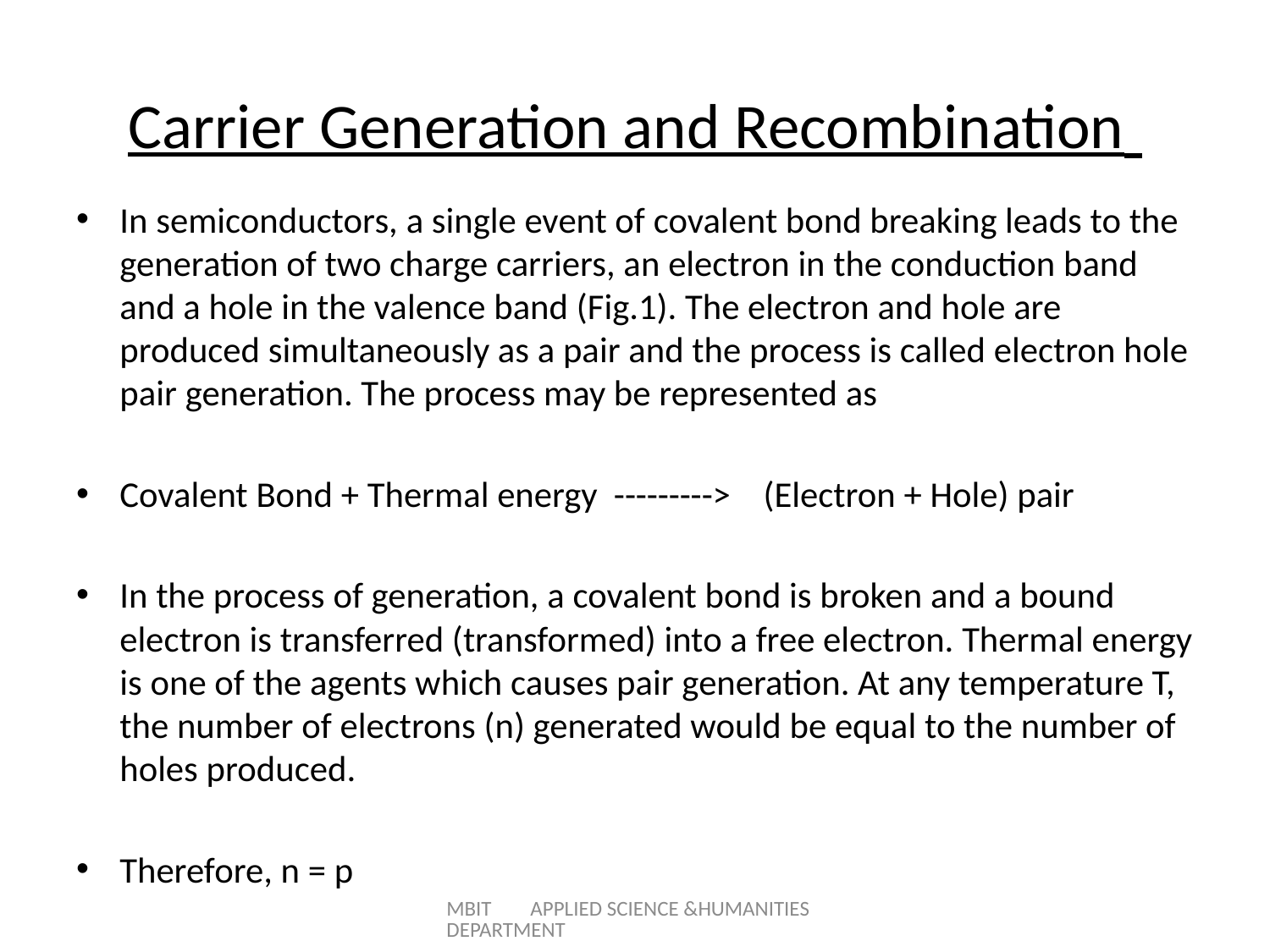

# Carrier Generation and Recombination
In semiconductors, a single event of covalent bond breaking leads to the generation of two charge carriers, an electron in the conduction band and a hole in the valence band (Fig.1). The electron and hole are produced simultaneously as a pair and the process is called electron hole pair generation. The process may be represented as

Covalent Bond + Thermal energy  ---------˃    (Electron + Hole) pair

In the process of generation, a covalent bond is broken and a bound electron is transferred (transformed) into a free electron. Thermal energy is one of the agents which causes pair generation. At any temperature T, the number of electrons (n) generated would be equal to the number of holes produced.

Therefore, n = p

MBIT        APPLIED SCIENCE &HUMANITIES DEPARTMENT